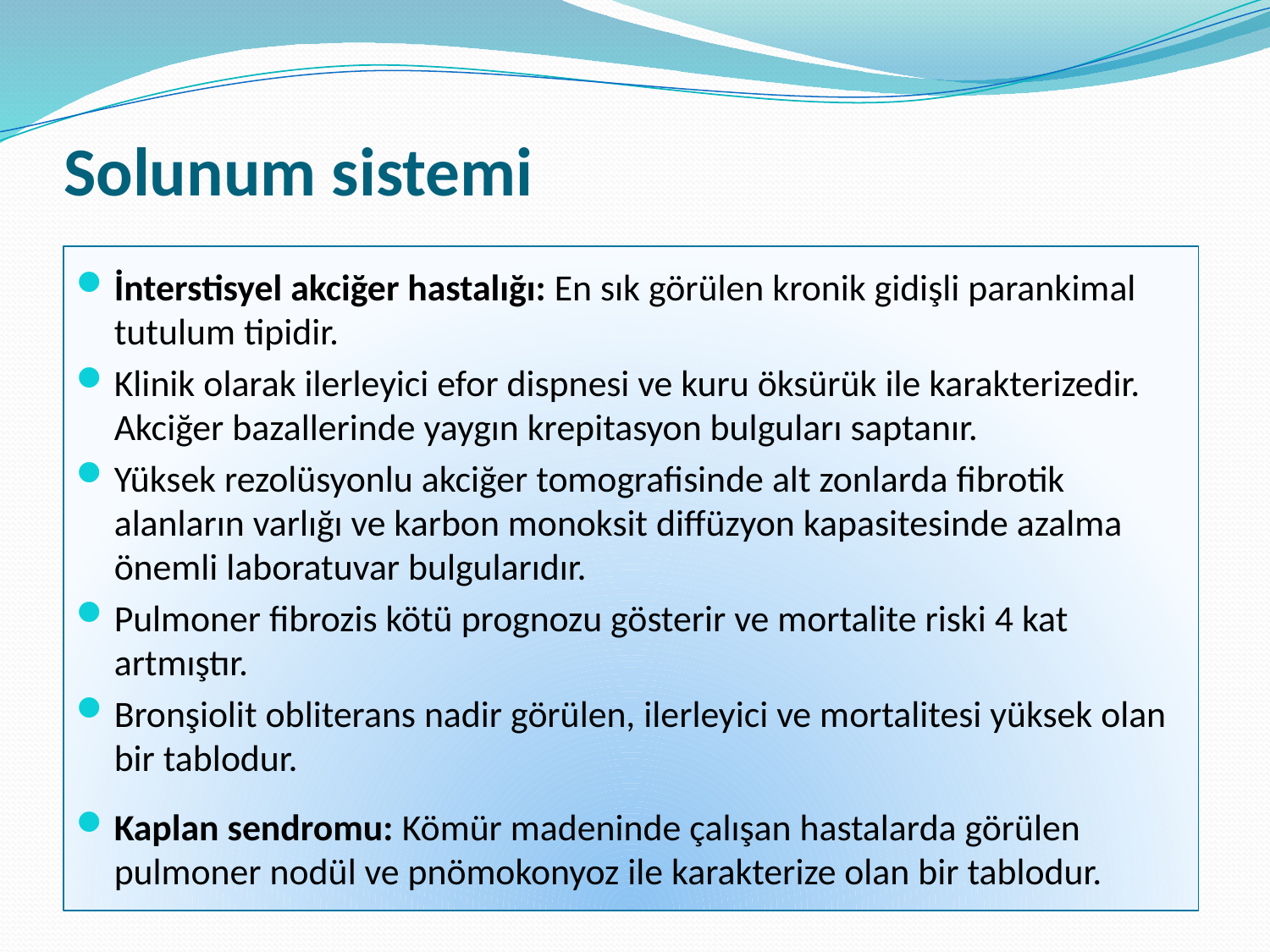

# Solunum sistemi
İnterstisyel akciğer hastalığı: En sık görülen kronik gidişli parankimal tutulum tipidir.
Klinik olarak ilerleyici efor dispnesi ve kuru öksürük ile karakterizedir. Akciğer bazallerinde yaygın krepitasyon bulguları saptanır.
Yüksek rezolüsyonlu akciğer tomografisinde alt zonlarda fibrotik alanların varlığı ve karbon monoksit diffüzyon kapasitesinde azalma önemli laboratuvar bulgularıdır.
Pulmoner fibrozis kötü prognozu gösterir ve mortalite riski 4 kat artmıştır.
Bronşiolit obliterans nadir görülen, ilerleyici ve mortalitesi yüksek olan bir tablodur.

Kaplan sendromu: Kömür madeninde çalışan hastalarda görülen pulmoner nodül ve pnömokonyoz ile karakterize olan bir tablodur.